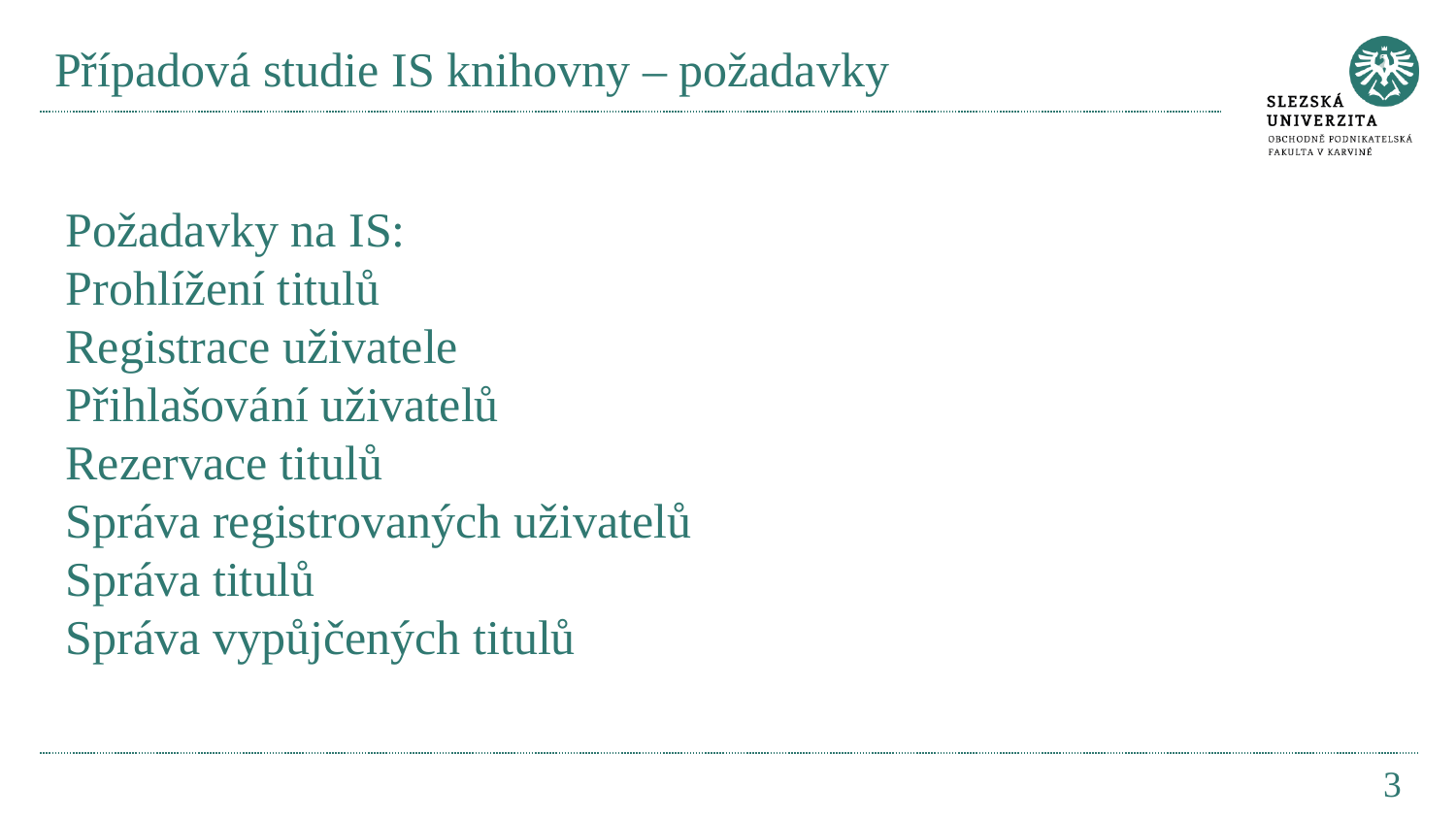

# Případová studie IS knihovny – požadavky
Požadavky na IS:
Prohlížení titulů
Registrace uživatele
Přihlašování uživatelů
Rezervace titulů
Správa registrovaných uživatelů
Správa titulů
Správa vypůjčených titulů
3